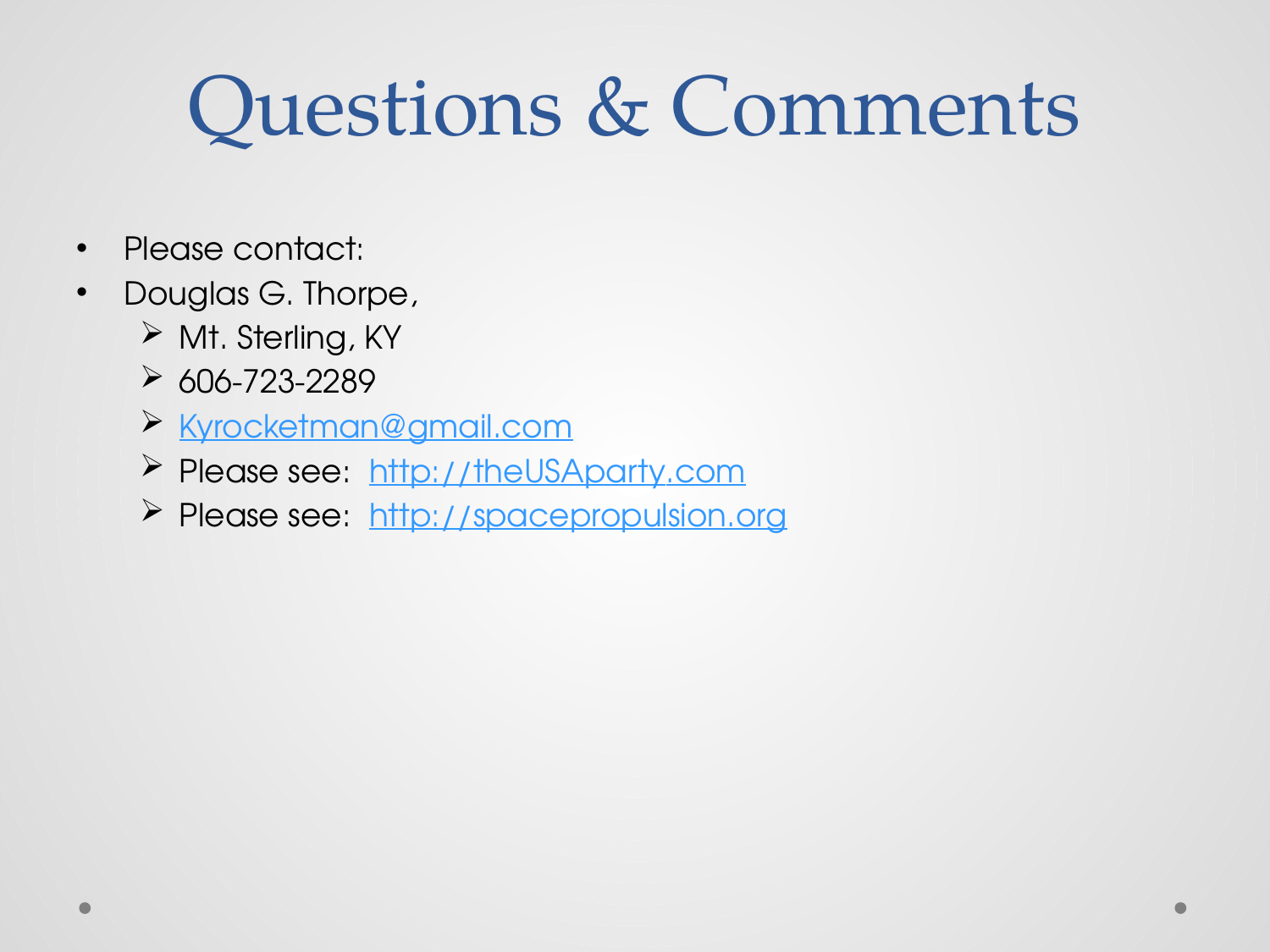

# Questions & Comments
Please contact:
Douglas G. Thorpe,
Mt. Sterling, KY
606-723-2289
Kyrocketman@gmail.com
Please see:  http://theUSAparty.com
Please see:  http://spacepropulsion.org